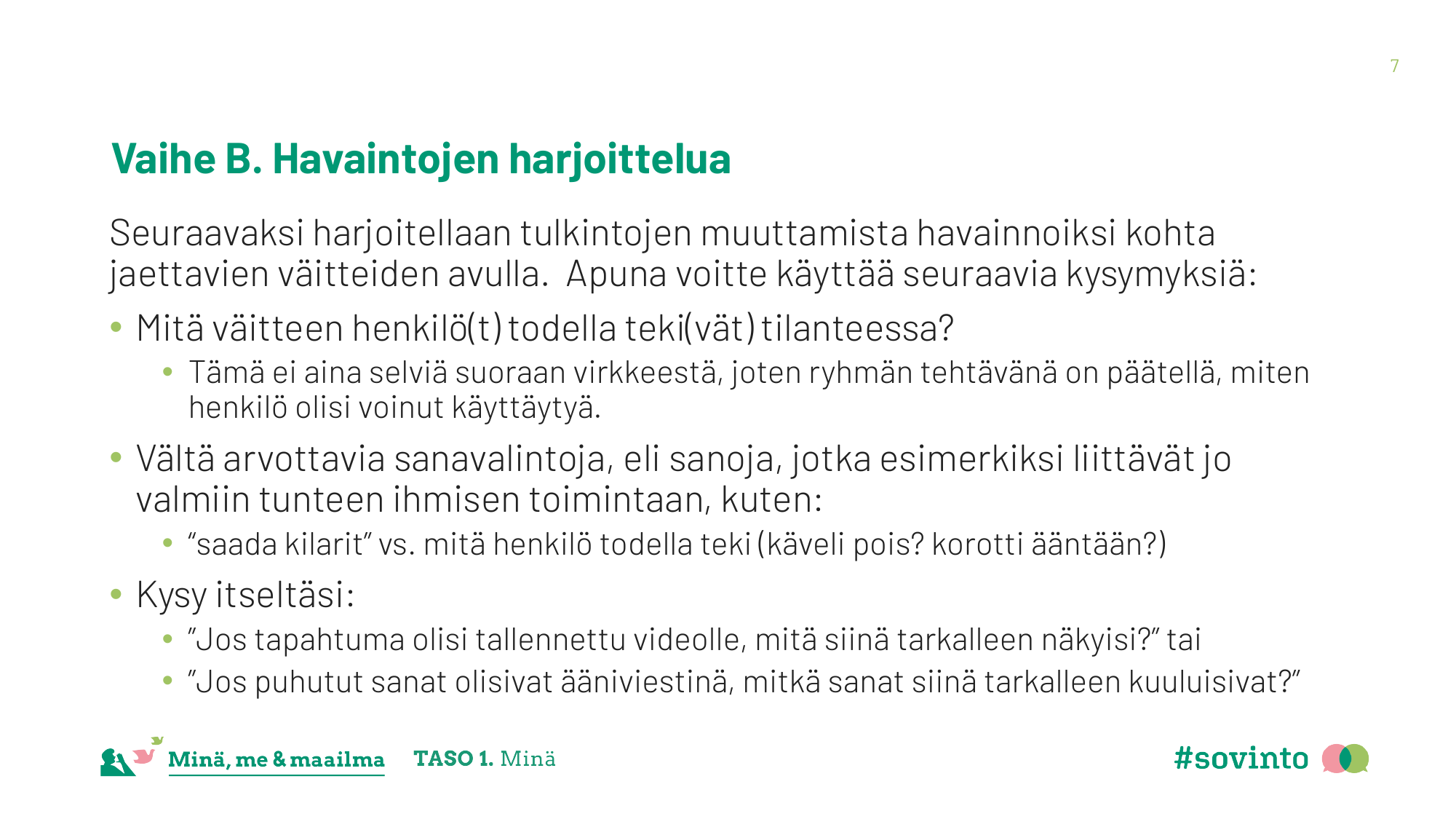

7
# Vaihe B. Havaintojen harjoittelua
Seuraavaksi harjoitellaan tulkintojen muuttamista havainnoiksi kohta jaettavien väitteiden avulla.  Apuna voitte käyttää seuraavia kysymyksiä:
Mitä väitteen henkilö(t) todella teki(vät) tilanteessa?
Tämä ei aina selviä suoraan virkkeestä, joten ryhmän tehtävänä on päätellä, miten henkilö olisi voinut käyttäytyä.
Vältä arvottavia sanavalintoja, eli sanoja, jotka esimerkiksi liittävät jo valmiin tunteen ihmisen toimintaan, kuten:
“saada kilarit” vs. mitä henkilö todella teki (käveli pois? korotti ääntään?)
Kysy itseltäsi:
”Jos tapahtuma olisi tallennettu videolle, mitä siinä tarkalleen näkyisi?” tai
”Jos puhutut sanat olisivat ääniviestinä, mitkä sanat siinä tarkalleen kuuluisivat?”